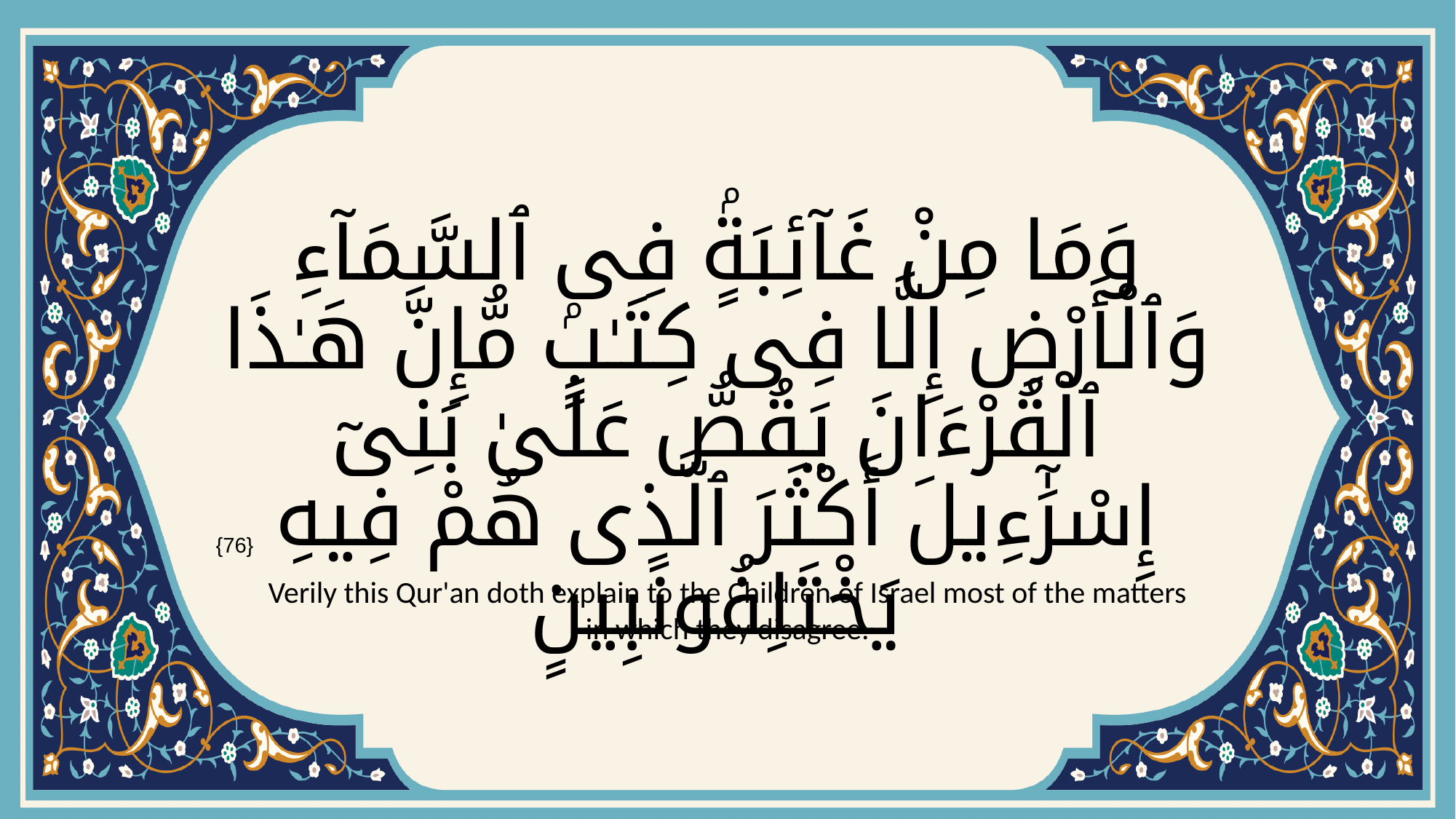

# وَمَا مِنْ غَآئِبَةٍۢ فِى ٱلسَّمَآءِ وَٱلْأَرْضِ إِلَّا فِى كِتَـٰبٍۢ مُّإِنَّ هَـٰذَا ٱلْقُرْءَانَ يَقُصُّ عَلَىٰ بَنِىٓ إِسْرَٰٓءِيلَ أَكْثَرَ ٱلَّذِى هُمْ فِيهِ يَخْتَلِفُونَبِينٍ
{76}
Verily this Qur'an doth explain to the Children of Israel most of the matters in which they disagree.